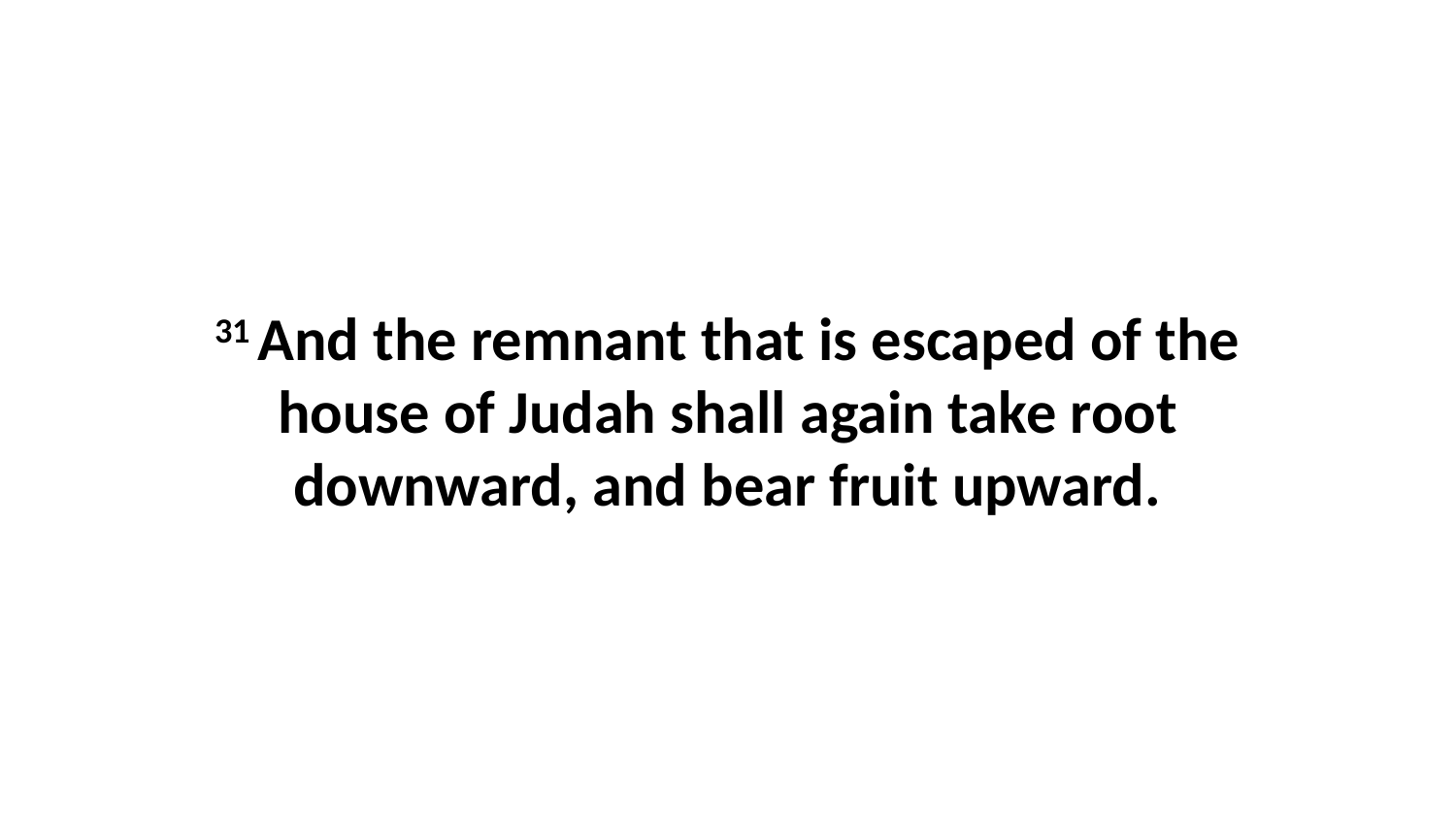

31 And the remnant that is escaped of the house of Judah shall again take root downward, and bear fruit upward.